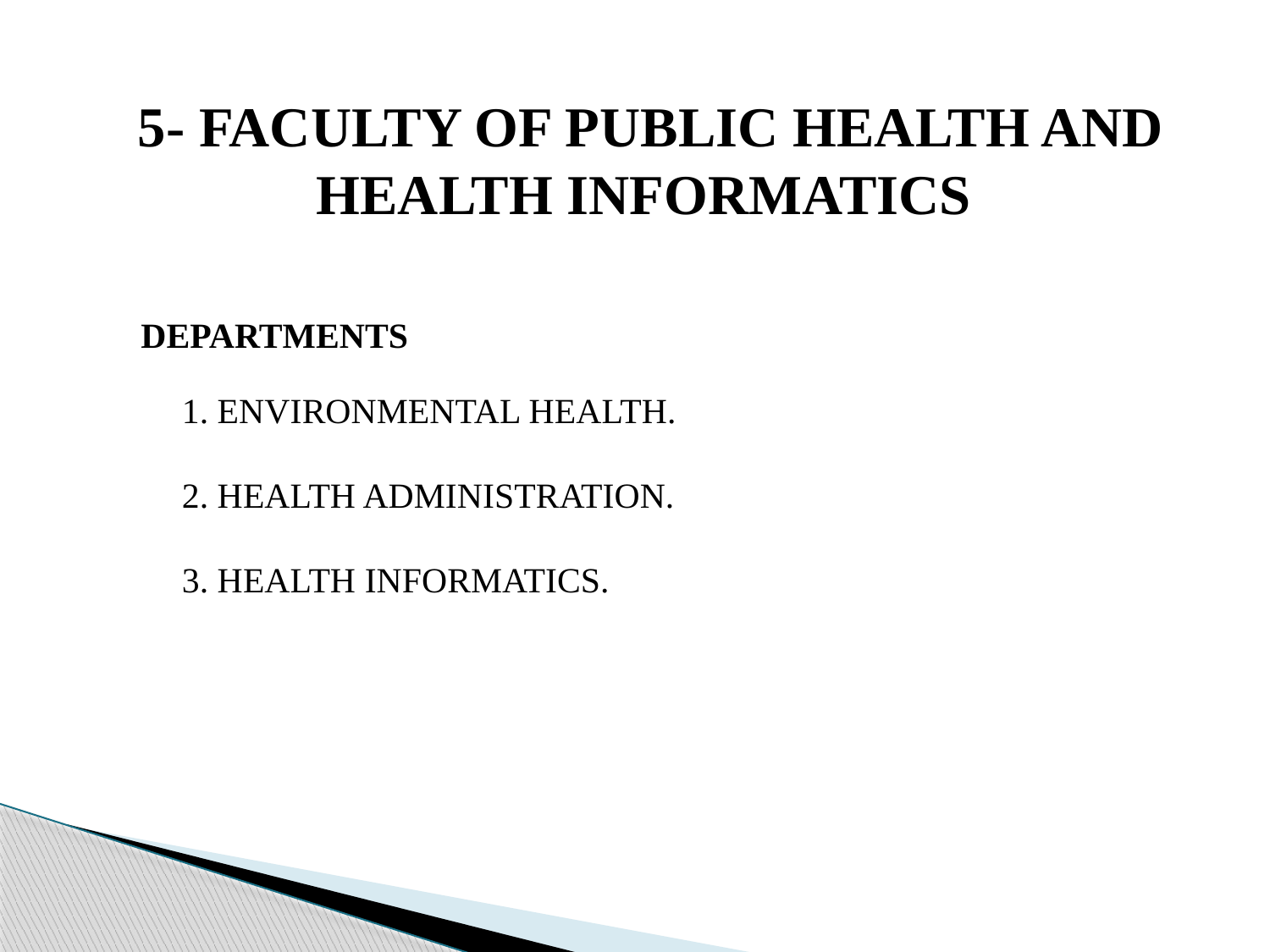

5- FACULTY OF PUBLIC HEALTH AND HEALTH INFORMATICS
DEPARTMENTS
1. ENVIRONMENTAL HEALTH.

2. HEALTH ADMINISTRATION.

3. HEALTH INFORMATICS.